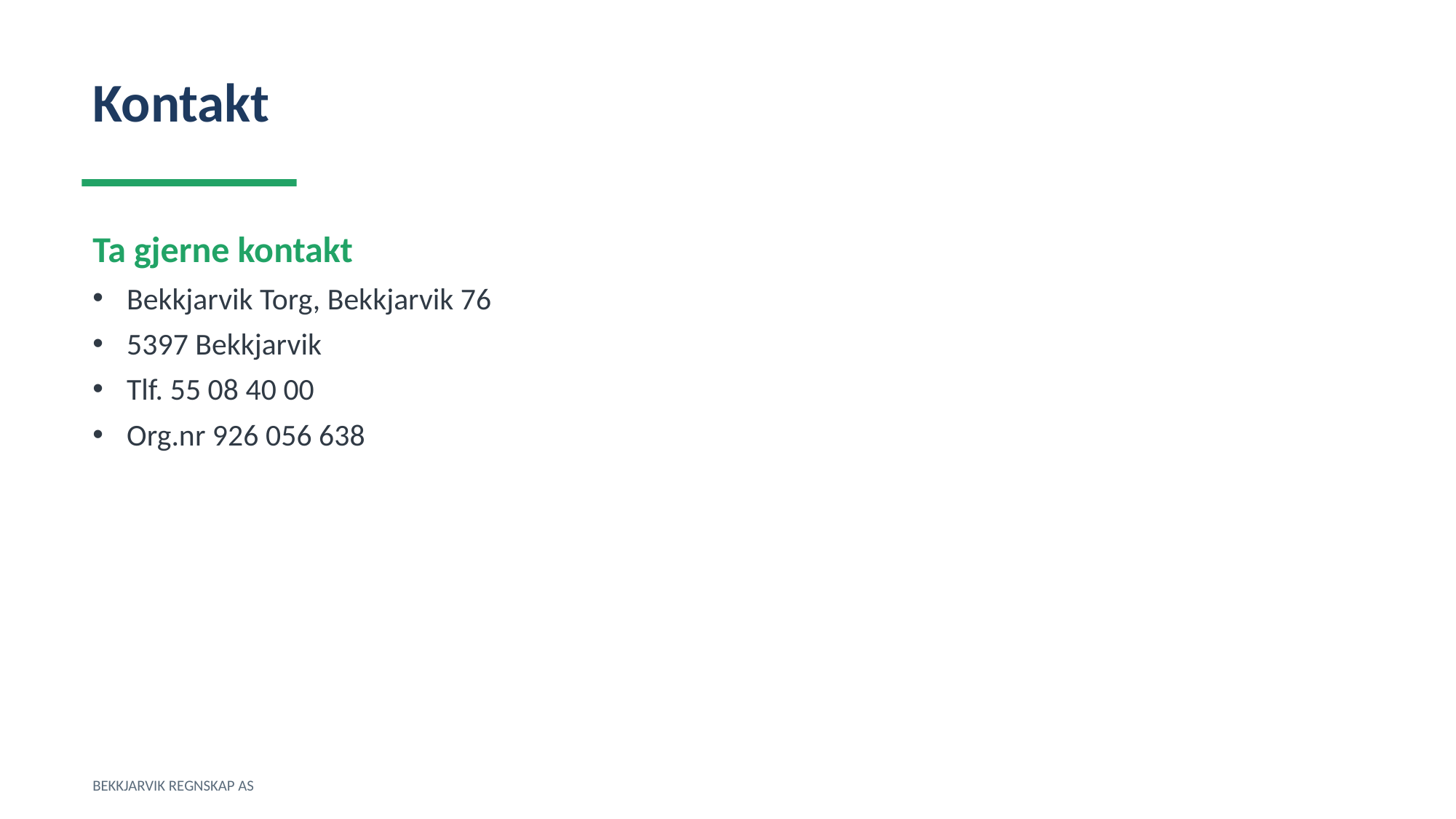

Kontakt

Ta gjerne kontakt
Bekkjarvik Torg, Bekkjarvik 76
5397 Bekkjarvik
Tlf. 55 08 40 00
Org.nr 926 056 638
BEKKJARVIK REGNSKAP AS